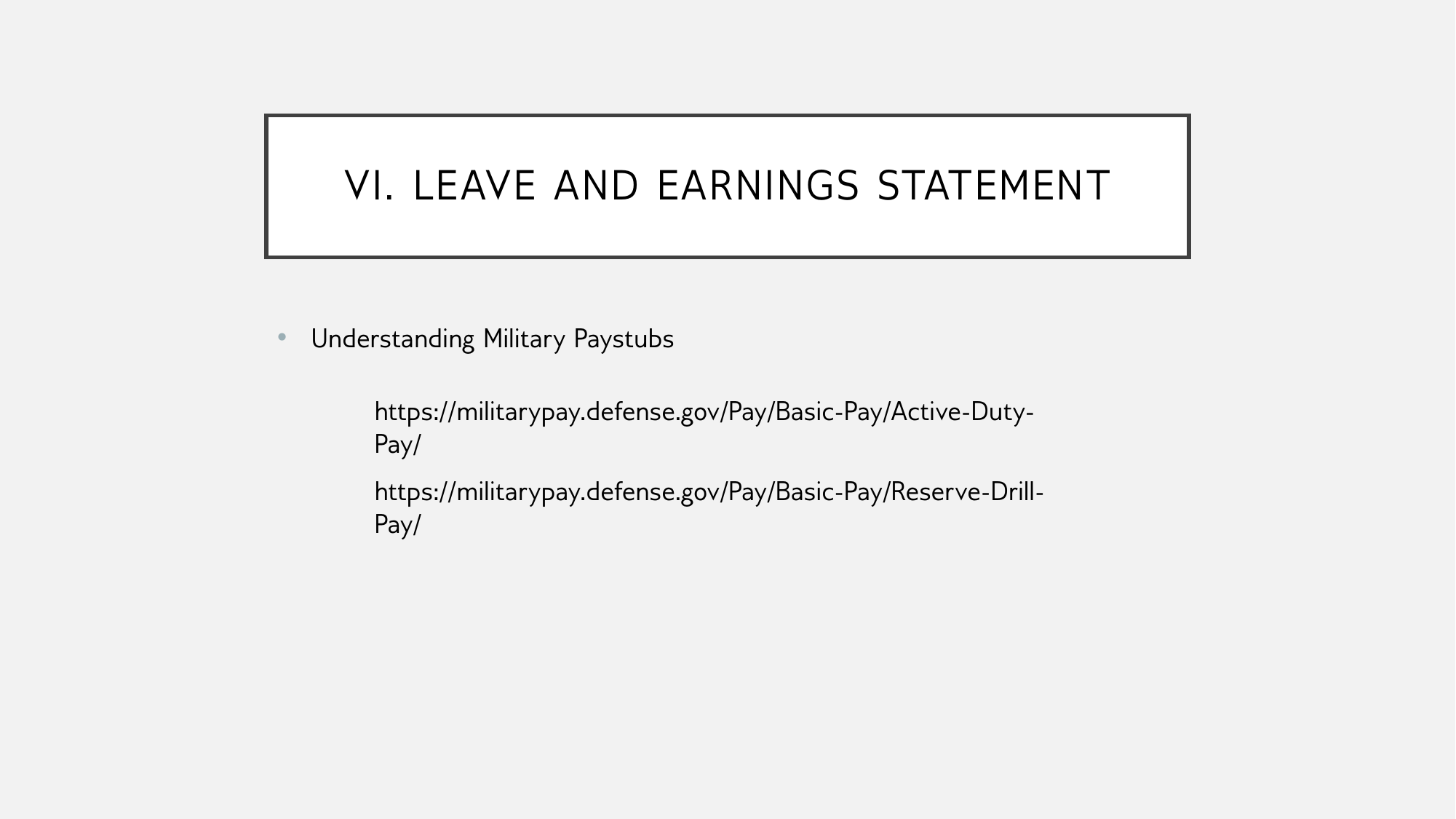

# VI. Leave and earnings statement
Understanding Military Paystubs
https://militarypay.defense.gov/Pay/Basic-Pay/Active-Duty-Pay/
https://militarypay.defense.gov/Pay/Basic-Pay/Reserve-Drill-Pay/